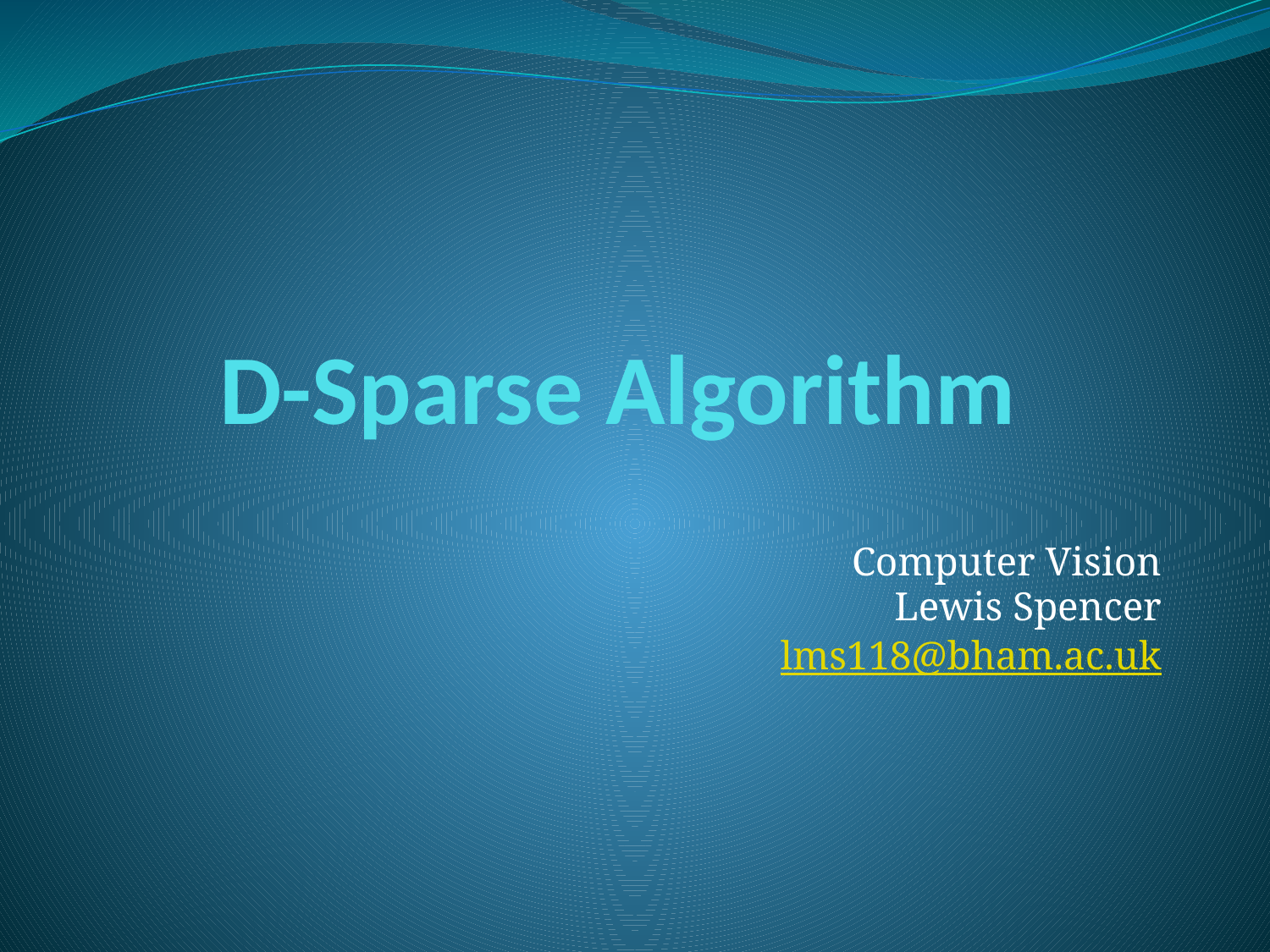

# D-Sparse Algorithm
Computer Vision
Lewis Spencer
lms118@bham.ac.uk